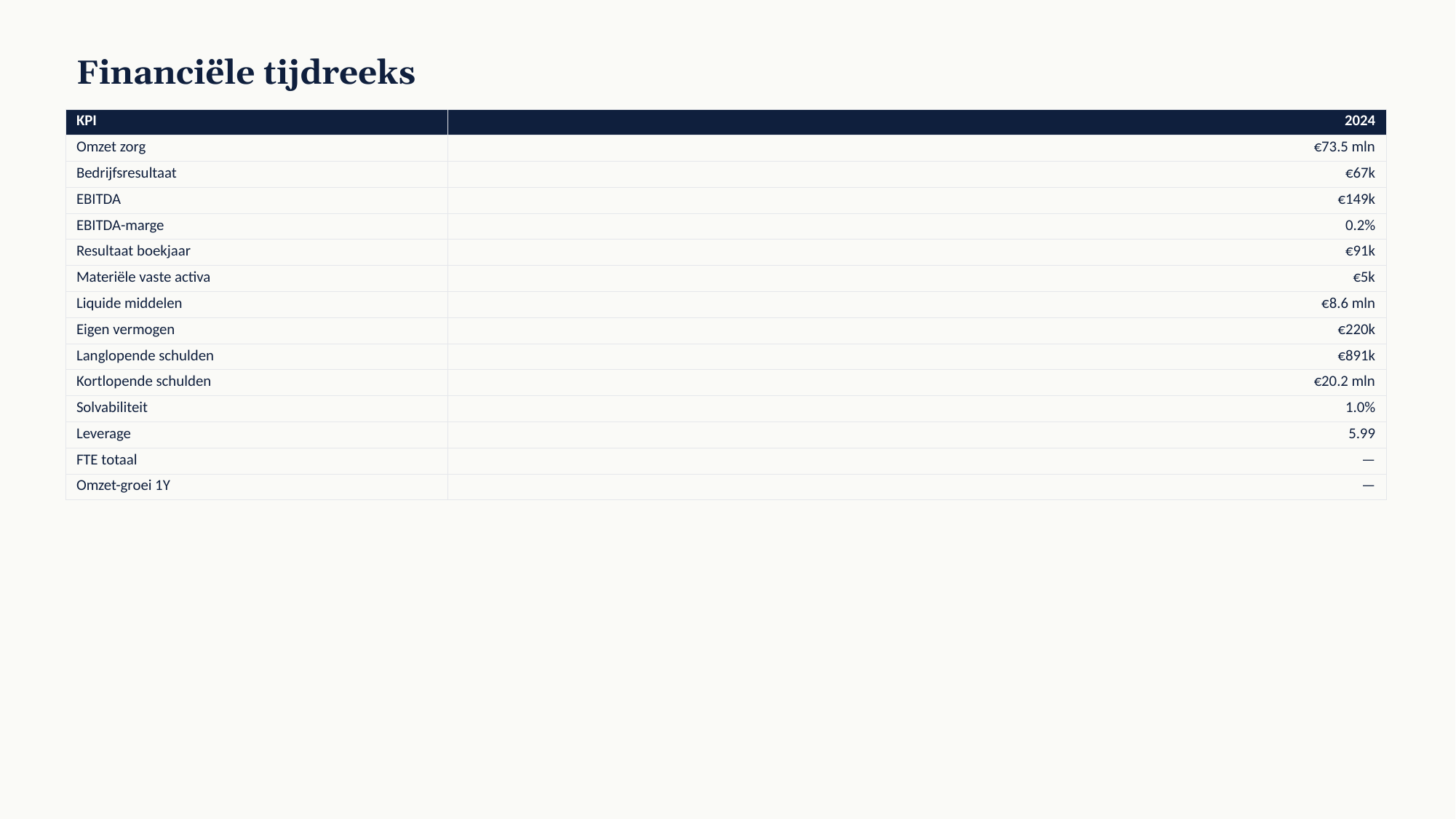

Financiële tijdreeks
| KPI | 2024 |
| --- | --- |
| Omzet zorg | €73.5 mln |
| Bedrijfsresultaat | €67k |
| EBITDA | €149k |
| EBITDA-marge | 0.2% |
| Resultaat boekjaar | €91k |
| Materiële vaste activa | €5k |
| Liquide middelen | €8.6 mln |
| Eigen vermogen | €220k |
| Langlopende schulden | €891k |
| Kortlopende schulden | €20.2 mln |
| Solvabiliteit | 1.0% |
| Leverage | 5.99 |
| FTE totaal | — |
| Omzet-groei 1Y | — |